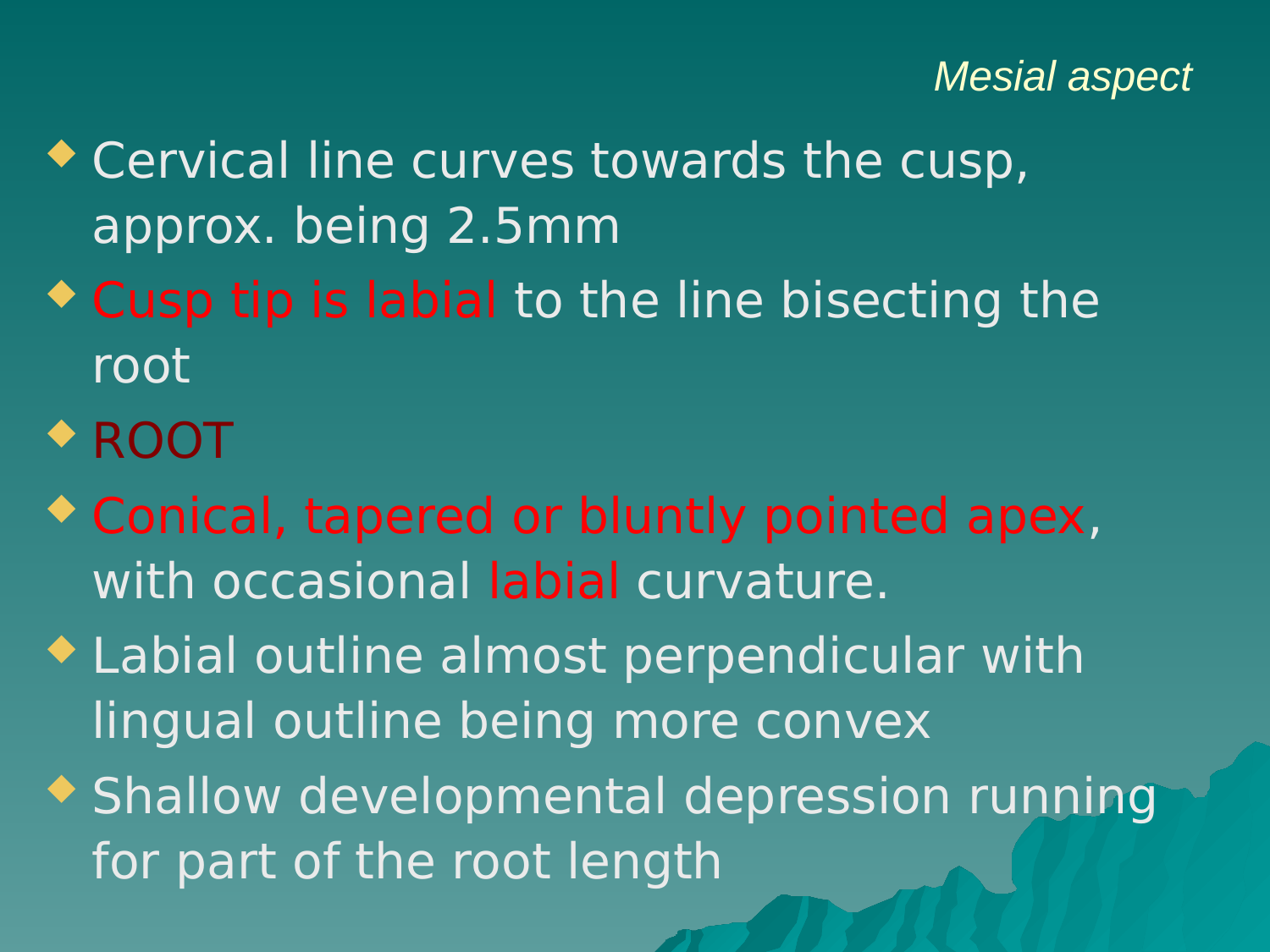

#
Mesial aspect
Cervical line curves towards the cusp, approx. being 2.5mm
Cusp tip is labial to the line bisecting the root
ROOT
Conical, tapered or bluntly pointed apex, with occasional labial curvature.
Labial outline almost perpendicular with lingual outline being more convex
Shallow developmental depression running for part of the root length